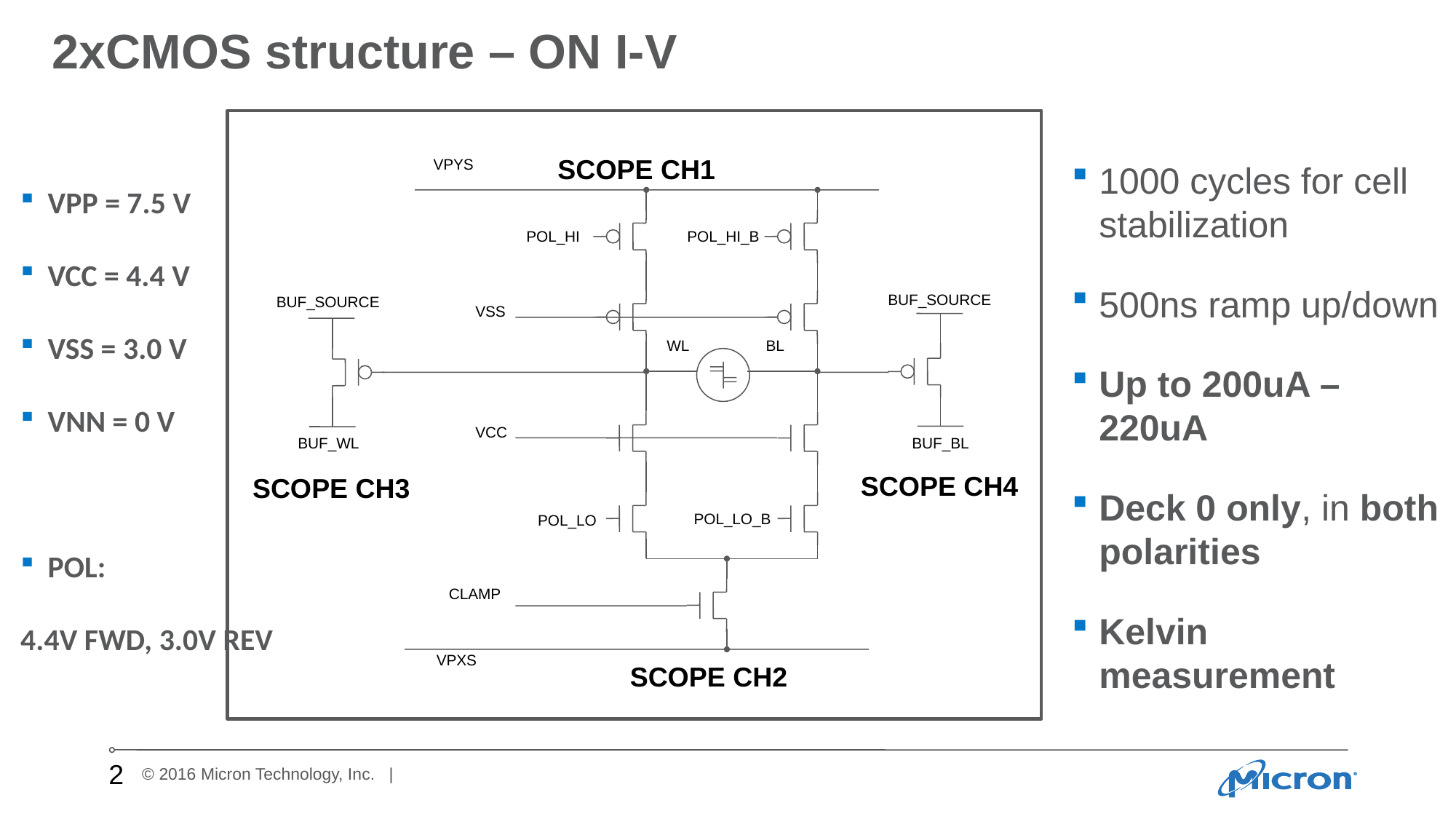

# 2xCMOS structure – ON I-V

SCOPE CH1
VPYS

POL_HI
POL_HI_B
BUF_SOURCE
BUF_SOURCE

VSS

WL
BL

VCC

BUF_WL
BUF_BL

SCOPE CH4
SCOPE CH3

POL_LO_B
POL_LO
CLAMP

VPXS

SCOPE CH2
1000 cycles for cell stabilization
500ns ramp up/down
Up to 200uA – 220uA
Deck 0 only, in both polarities
Kelvin measurement
VPP = 7.5 V
VCC = 4.4 V
VSS = 3.0 V
VNN = 0 V

POL:
4.4V FWD, 3.0V REV
2